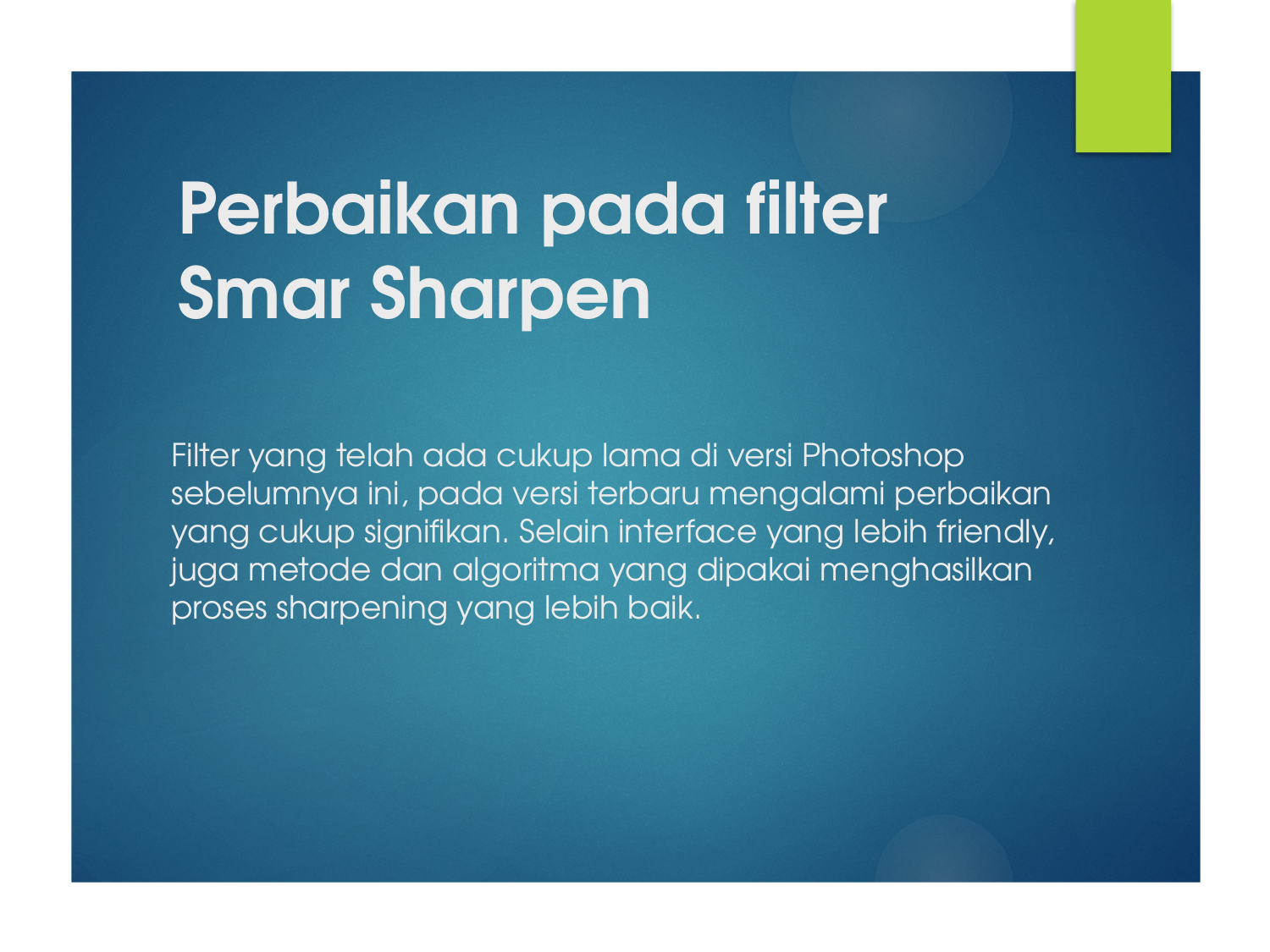

# Perbaikan pada filter Smar Sharpen
Filter yang telah ada cukup lama di versi Photoshop sebelumnya ini, pada versi terbaru mengalami perbaikan yang cukup signifikan. Selain interface yang lebih friendly, juga metode dan algoritma yang dipakai menghasilkan proses sharpening yang lebih baik.
Creative Cloud